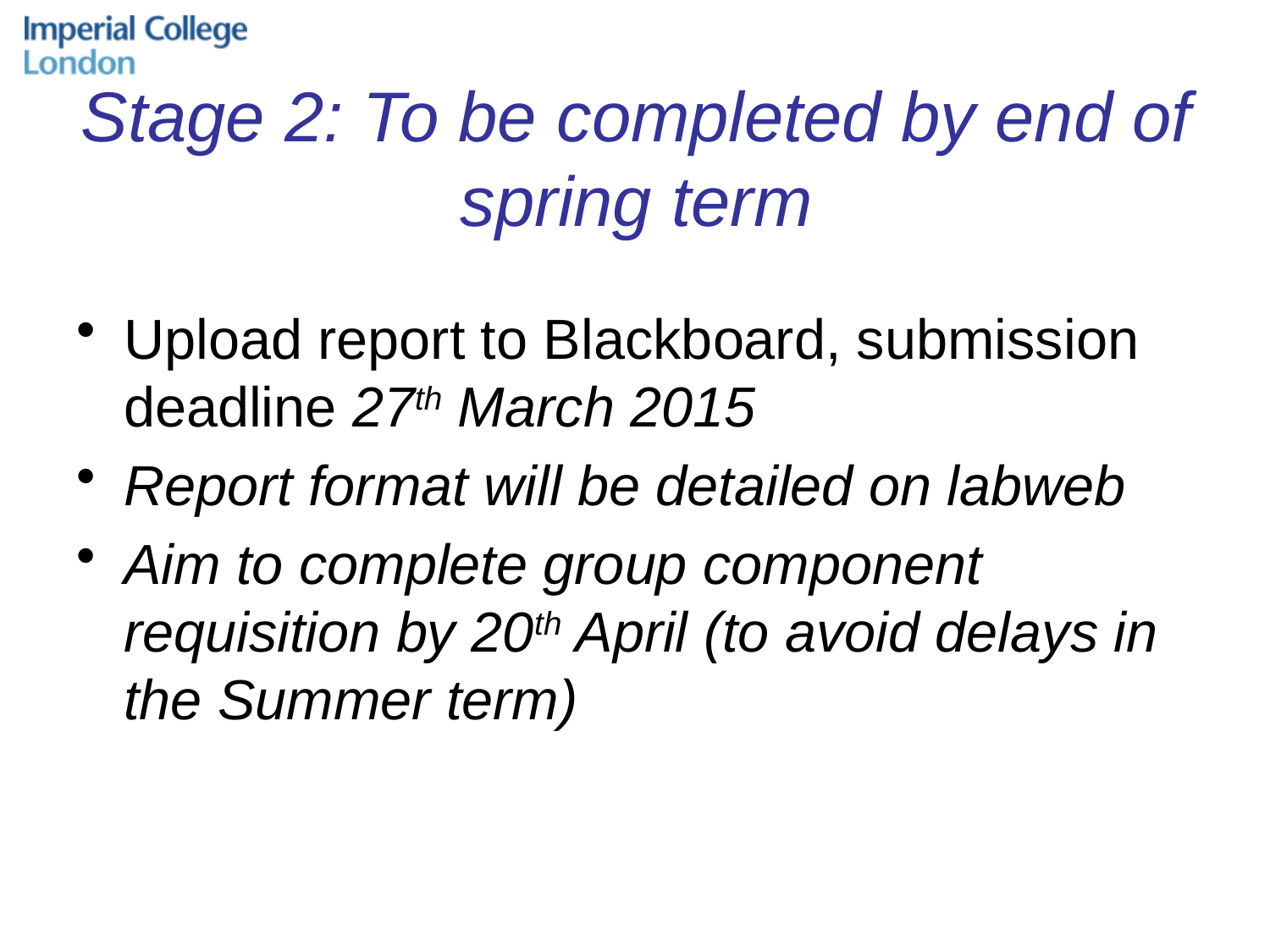

# Stage 2: To be completed by end of spring term
Upload report to Blackboard, submission deadline 27th March 2015
Report format will be detailed on labweb
Aim to complete group component requisition by 20th April (to avoid delays in the Summer term)